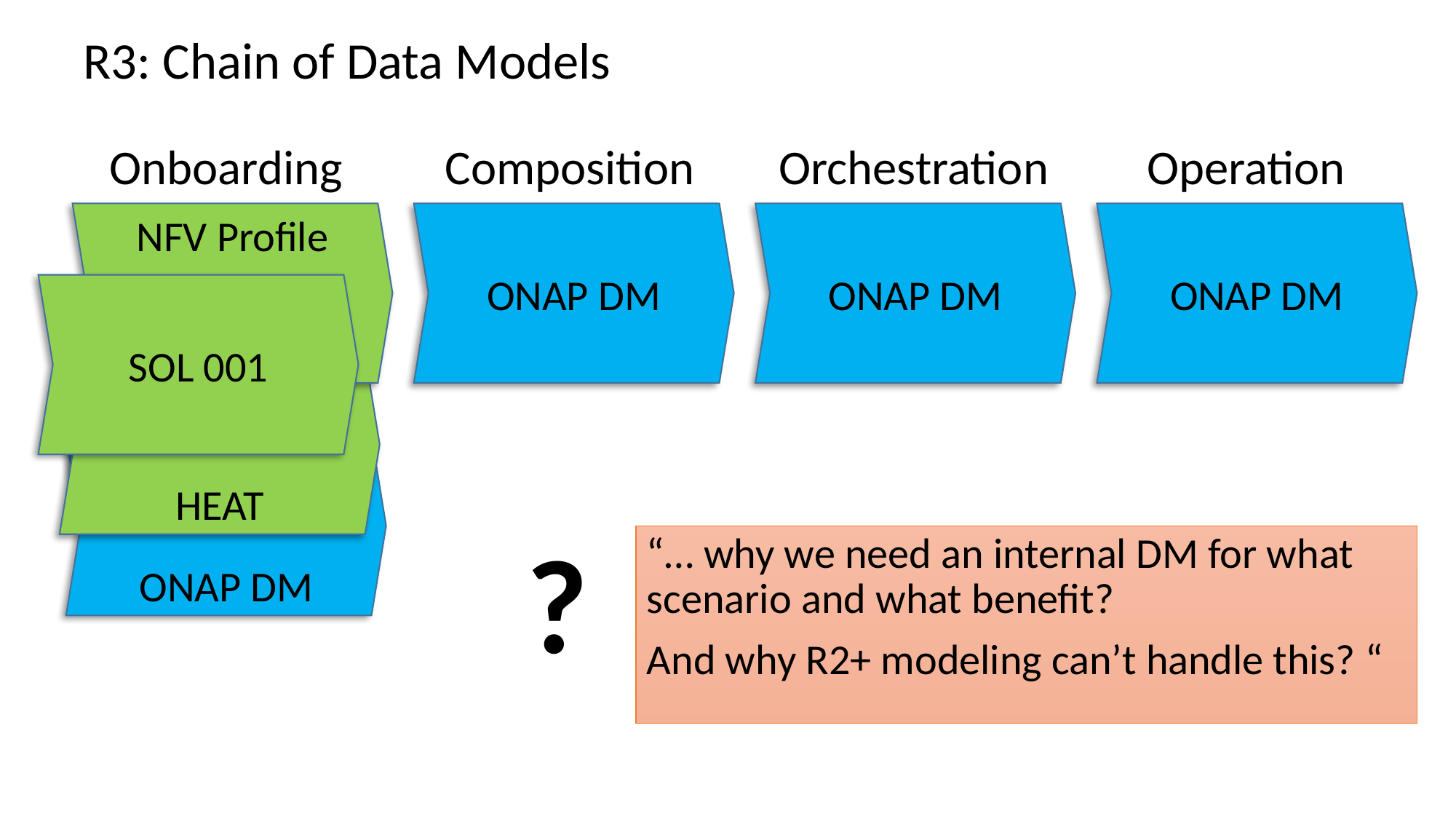

# R3: Chain of Data Models
Onboarding
Composition
Orchestration
Operation
NFV Profile
ONAP DM
ONAP DM
ONAP DM
SOL 001
HEAT
ONAP DM
?
“… why we need an internal DM for what scenario and what benefit?
And why R2+ modeling can’t handle this? “